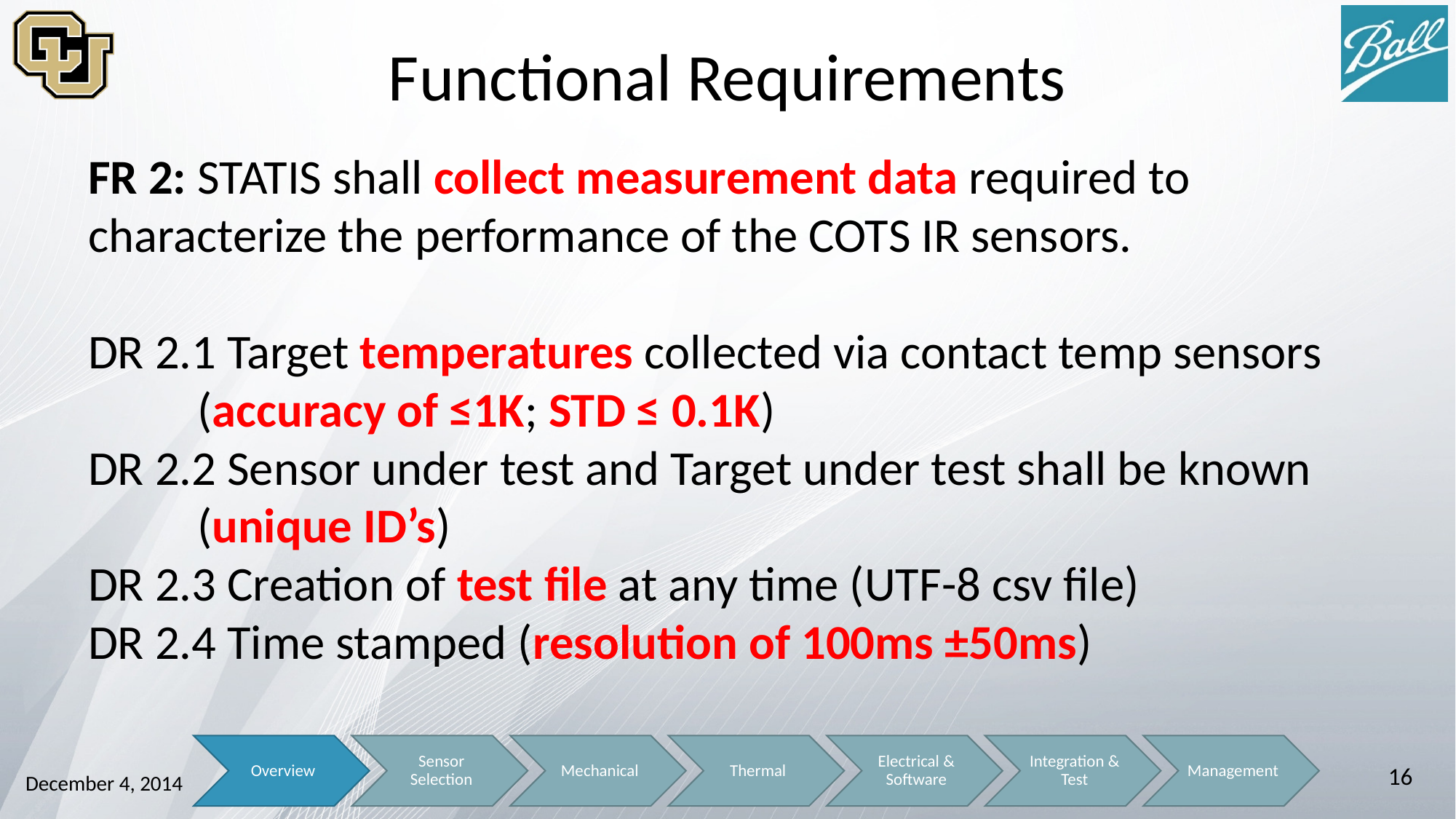

# Functional Requirements
FR 2: STATIS shall collect measurement data required to characterize the performance of the COTS IR sensors.

DR 2.1 Target temperatures collected via contact temp sensors     	(accuracy of ≤1K; STD ≤ 0.1K)
DR 2.2 Sensor under test and Target under test shall be known 	(unique ID’s)
DR 2.3 Creation of test file at any time (UTF-8 csv file)
DR 2.4 Time stamped (resolution of 100ms ±50ms)
Overview
Sensor Selection
Mechanical
Thermal
Electrical & Software
Integration & Test
Management
16
December 4, 2014